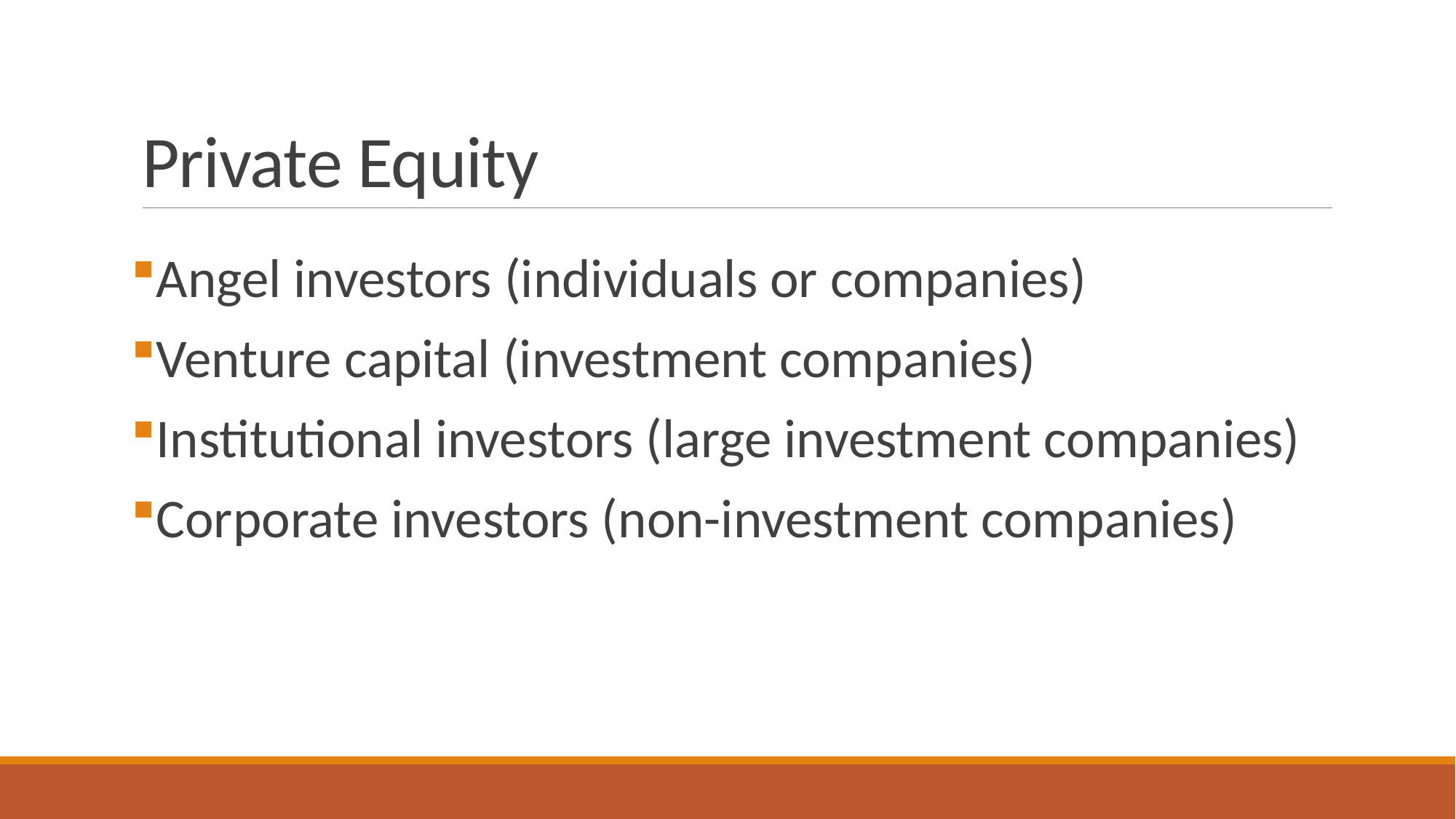

# Private Equity
Angel investors (individuals or companies)
Venture capital (investment companies)
Institutional investors (large investment companies)
Corporate investors (non-investment companies)